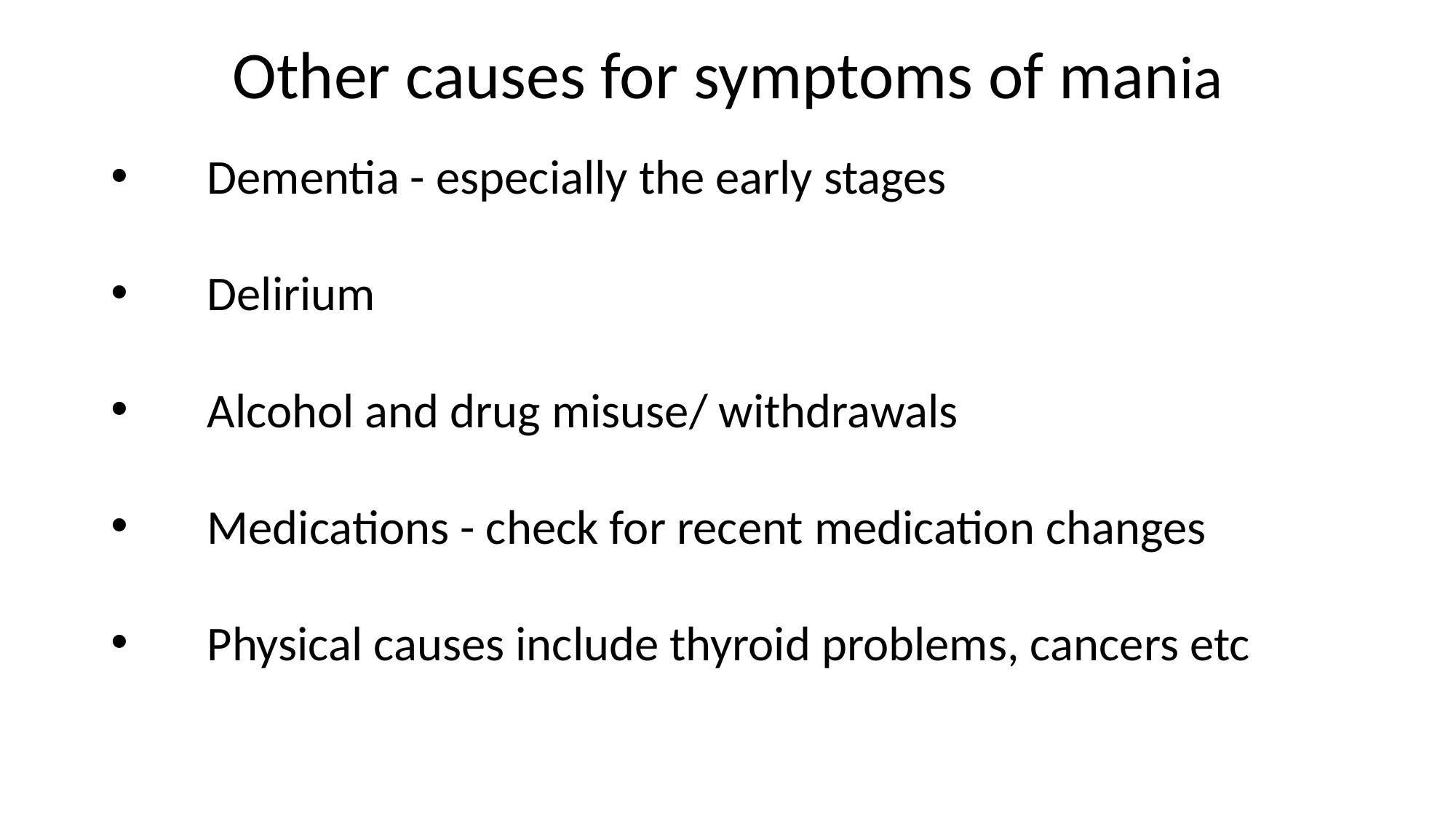

# Other causes for symptoms of mania
Dementia - especially the early stages

Delirium

Alcohol and drug misuse/ withdrawals

Medications - check for recent medication changes

Physical causes include thyroid problems, cancers etc